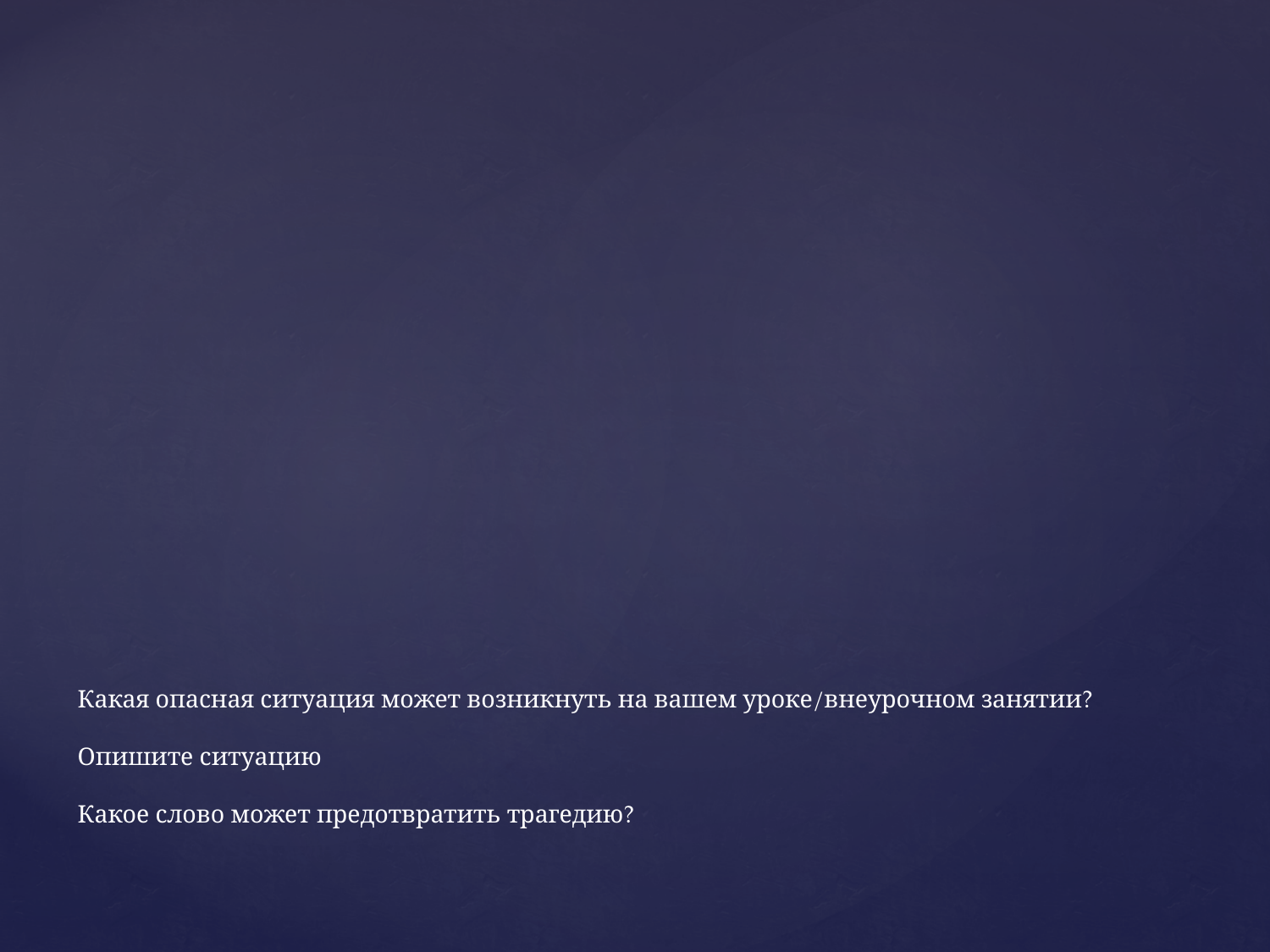

# Какая опасная ситуация может возникнуть на вашем уроке/внеурочном занятии? Опишите ситуацию Какое слово может предотвратить трагедию?